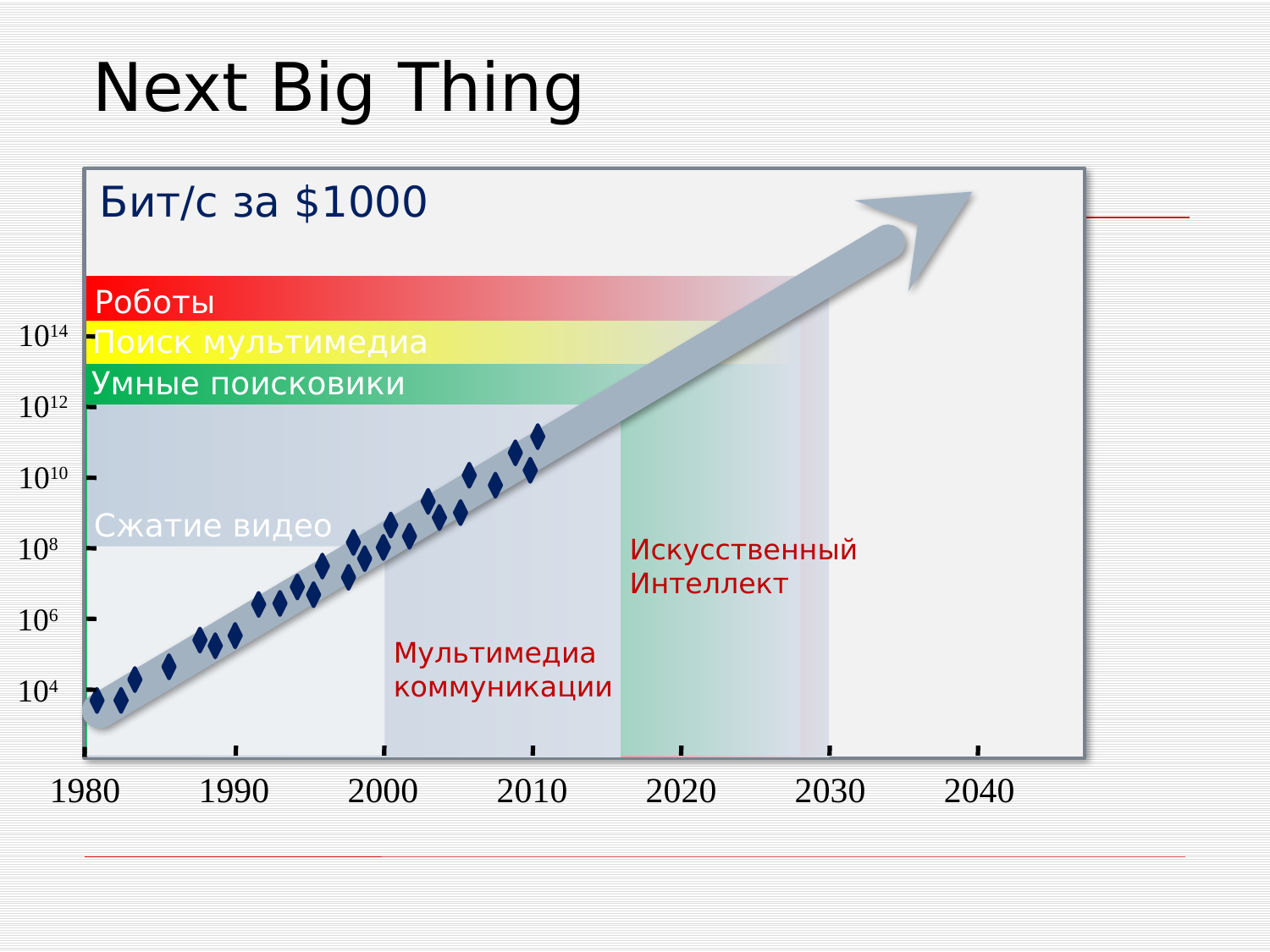

# Next Big Thing

Бит/с за $1000
Роботы
Поиск мультимедиа
Умные поисковики

1014

1012

1010

Сжатие видео

108

Искусственный
Интеллект

106

Мультимедиа
коммуникации

104

1980
1990
2000
2010
2020
2030
2040